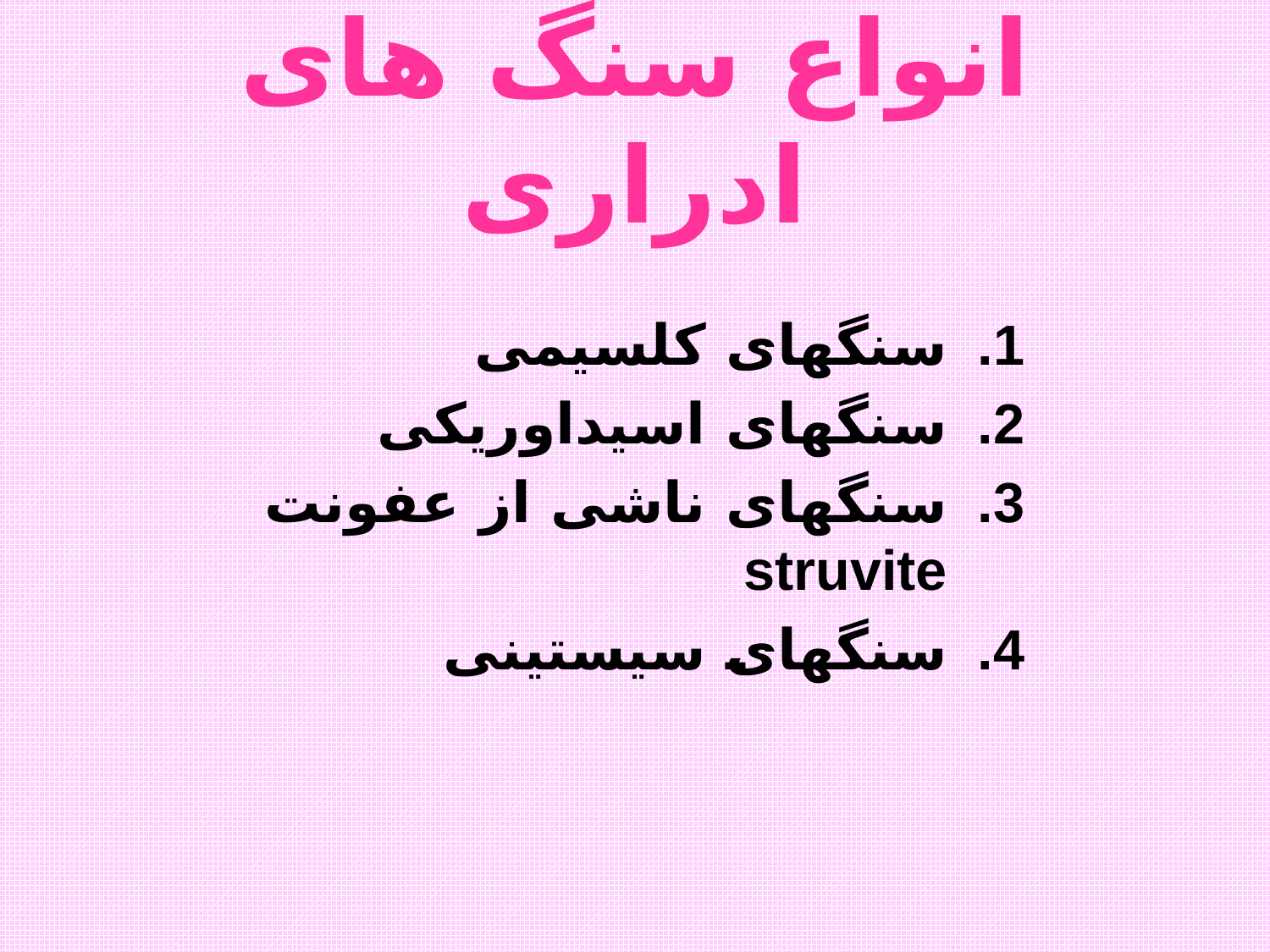

# انواع سنگ های ادراری
سنگهای کلسیمی
سنگهای اسیداوریکی
سنگهای ناشی از عفونت struvite
سنگهای سیستینی